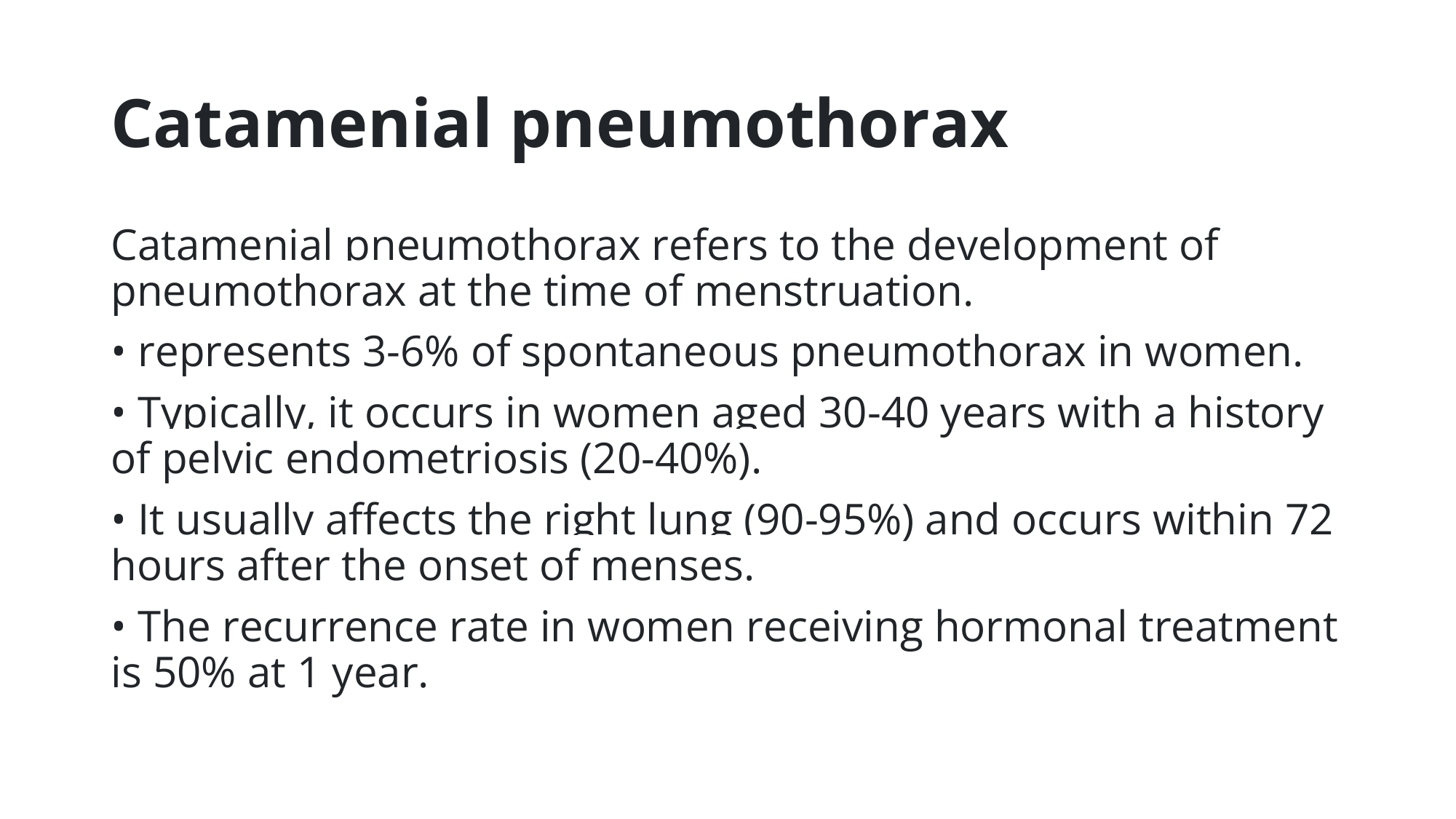

# Catamenial pneumothorax
Catamenial pneumothorax refers to the development of pneumothorax at the time of menstruation.
• represents 3-6% of spontaneous pneumothorax in women.
• Typically, it occurs in women aged 30-40 years with a history of pelvic endometriosis (20-40%).
• It usually affects the right lung (90-95%) and occurs within 72 hours after the onset of menses.
• The recurrence rate in women receiving hormonal treatment is 50% at 1 year.